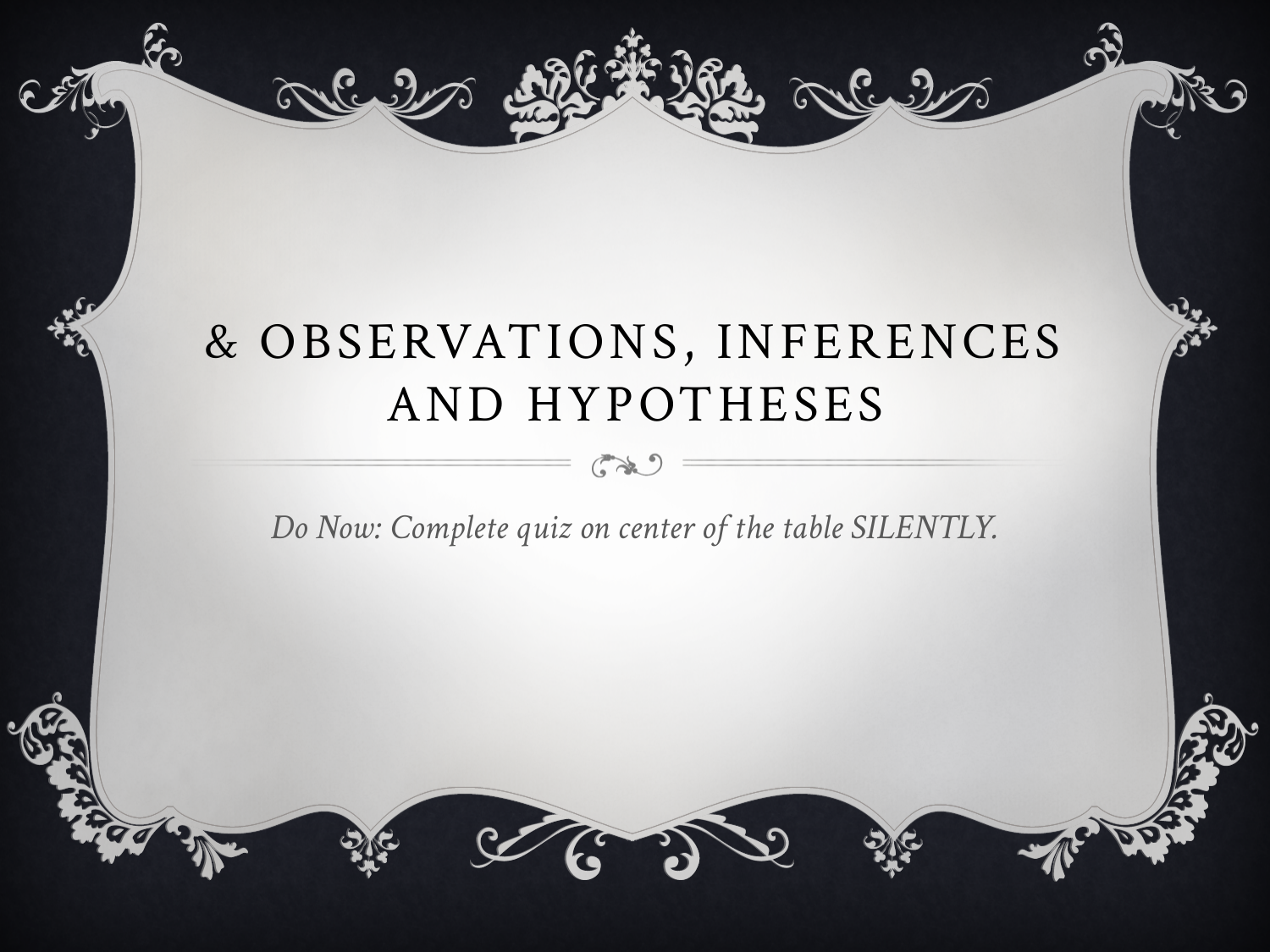

# & Observations, Inferences and Hypotheses
Do Now: Complete quiz on center of the table SILENTLY.